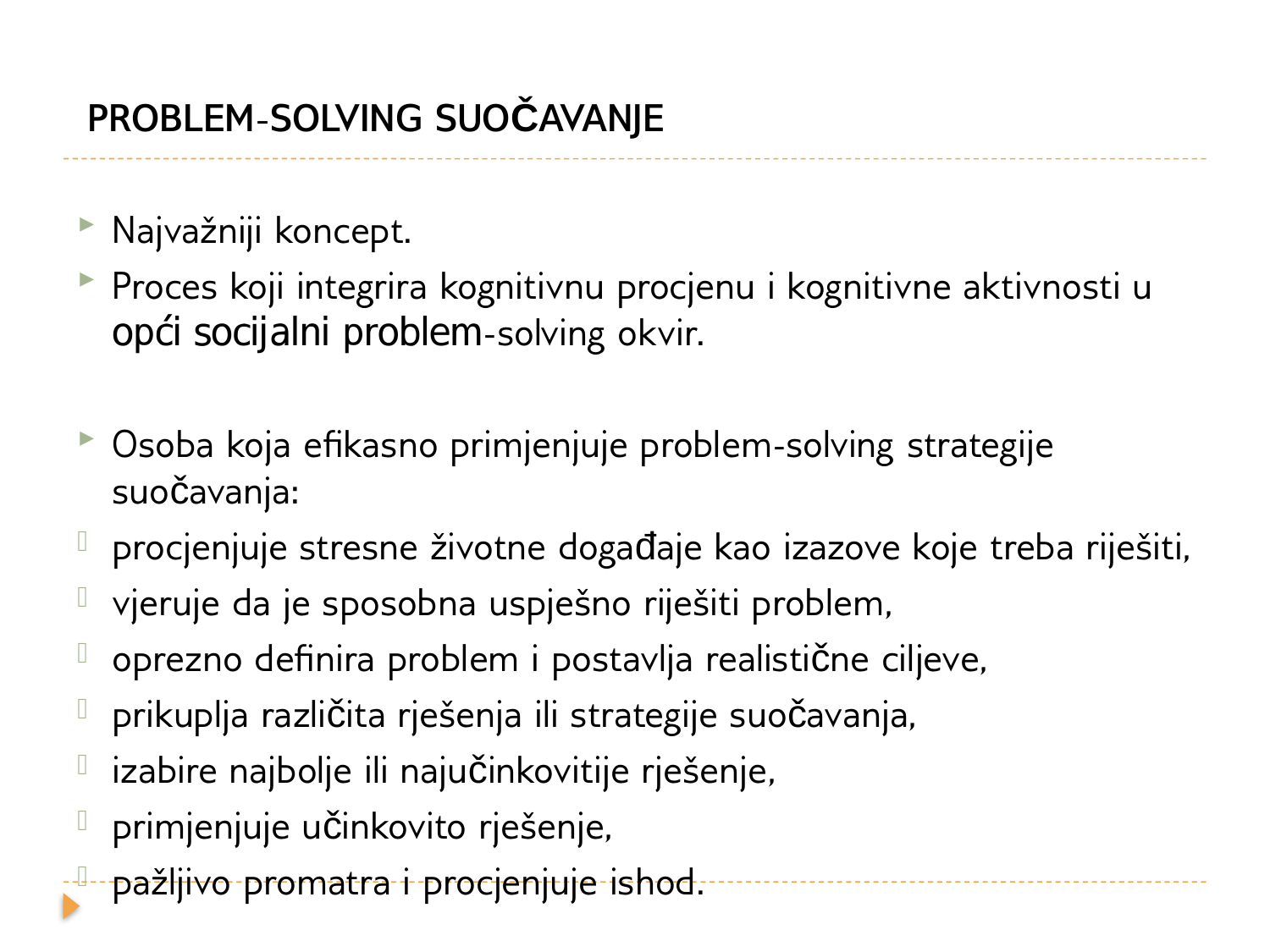

PROBLEM-SOLVING SUOČAVANJE

Najvažniji koncept.
Proces koji integrira kognitivnu procjenu i kognitivne aktivnosti u opći socijalni problem-solving okvir.

Osoba koja efikasno primjenjuje problem-solving strategije suočavanja:
procjenjuje stresne životne događaje kao izazove koje treba riješiti,
vjeruje da je sposobna uspješno riješiti problem,
oprezno definira problem i postavlja realistične ciljeve,
prikuplja različita rješenja ili strategije suočavanja,
izabire najbolje ili najučinkovitije rješenje,
primjenjuje učinkovito rješenje,
pažljivo promatra i procjenjuje ishod.